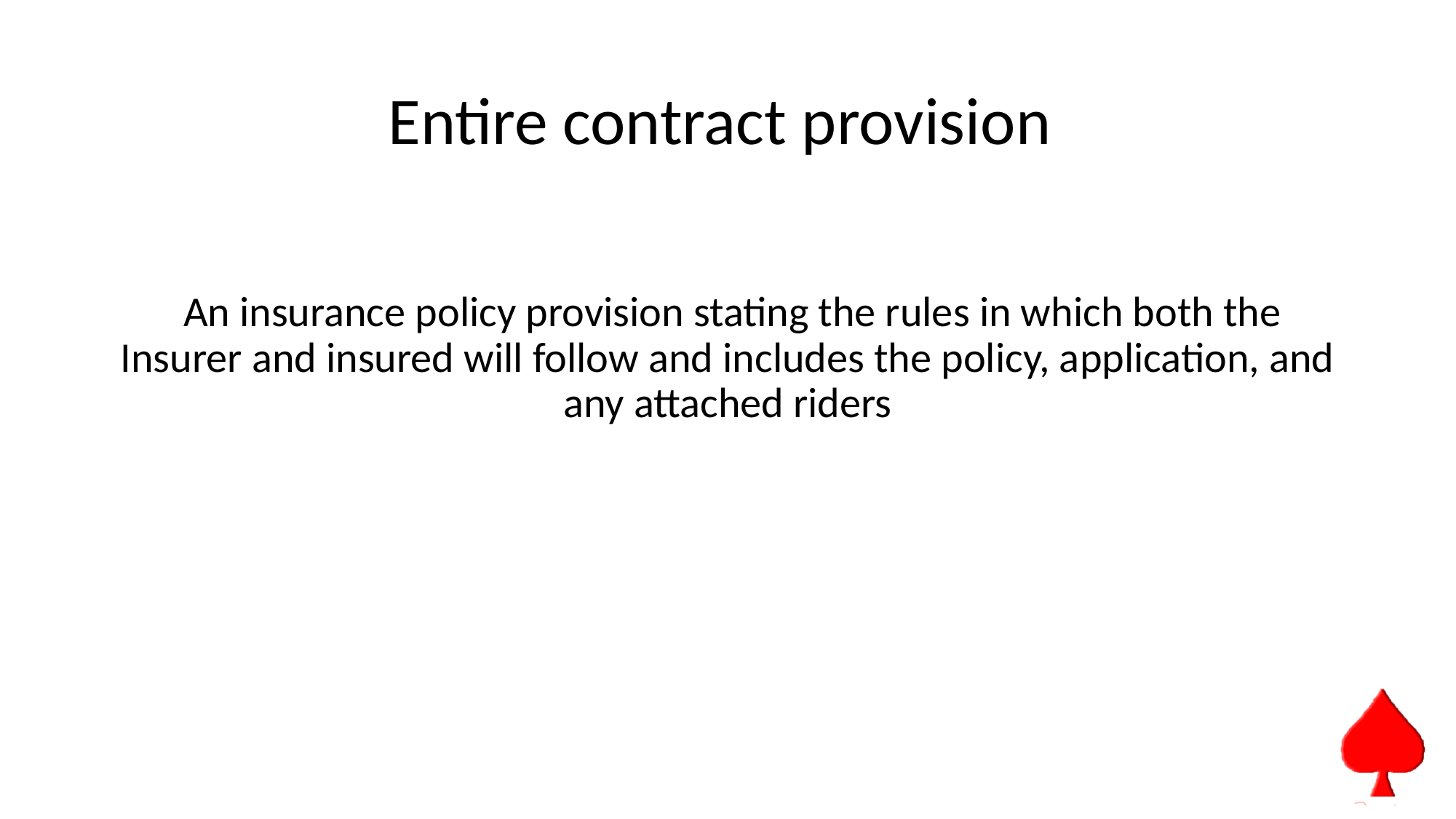

# Entire contract provision

 An insurance policy provision stating the rules in which both the Insurer and insured will follow and includes the policy, application, and any attached riders